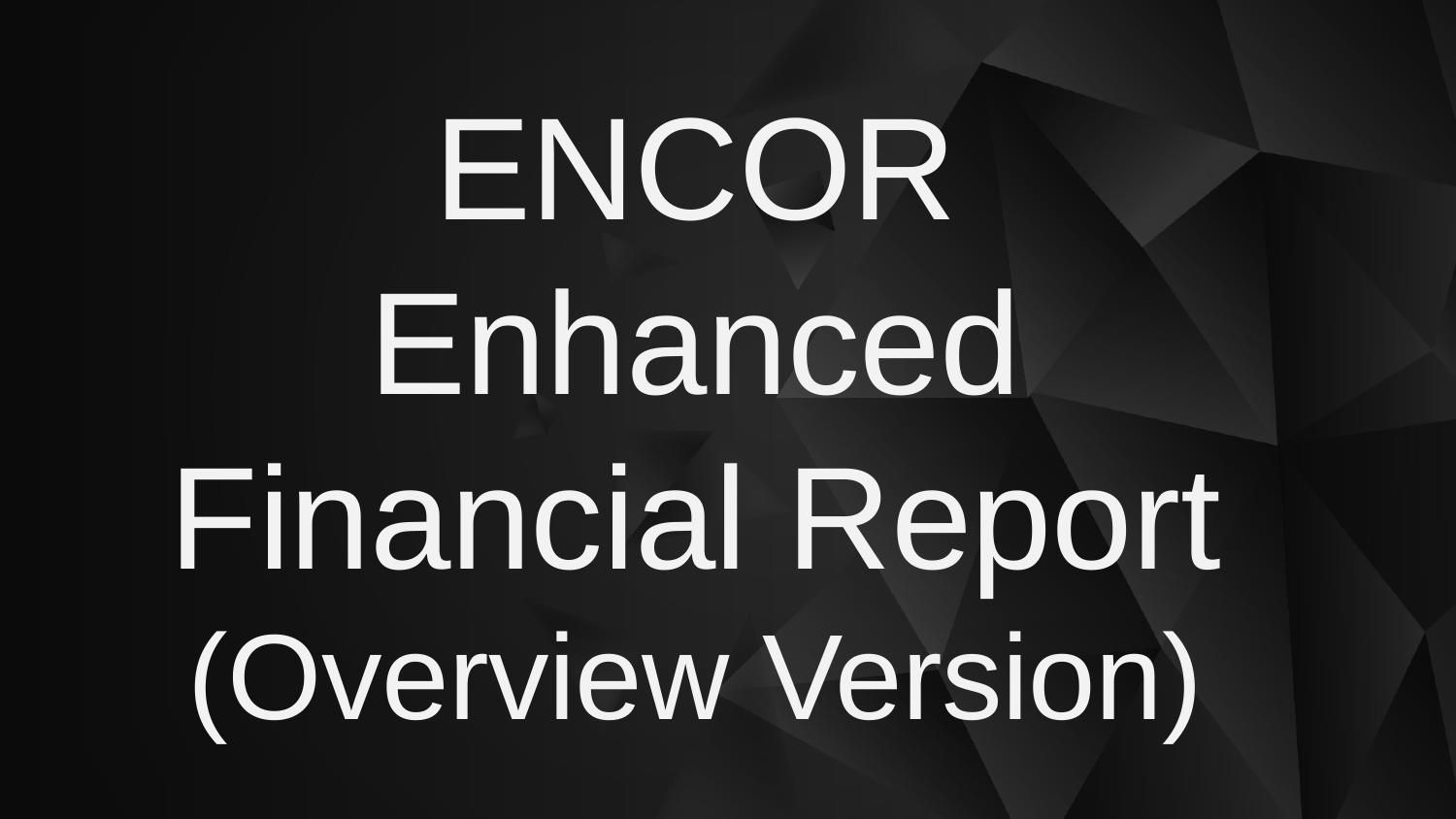

# ENCOR Enhanced Financial Report (Overview Version)